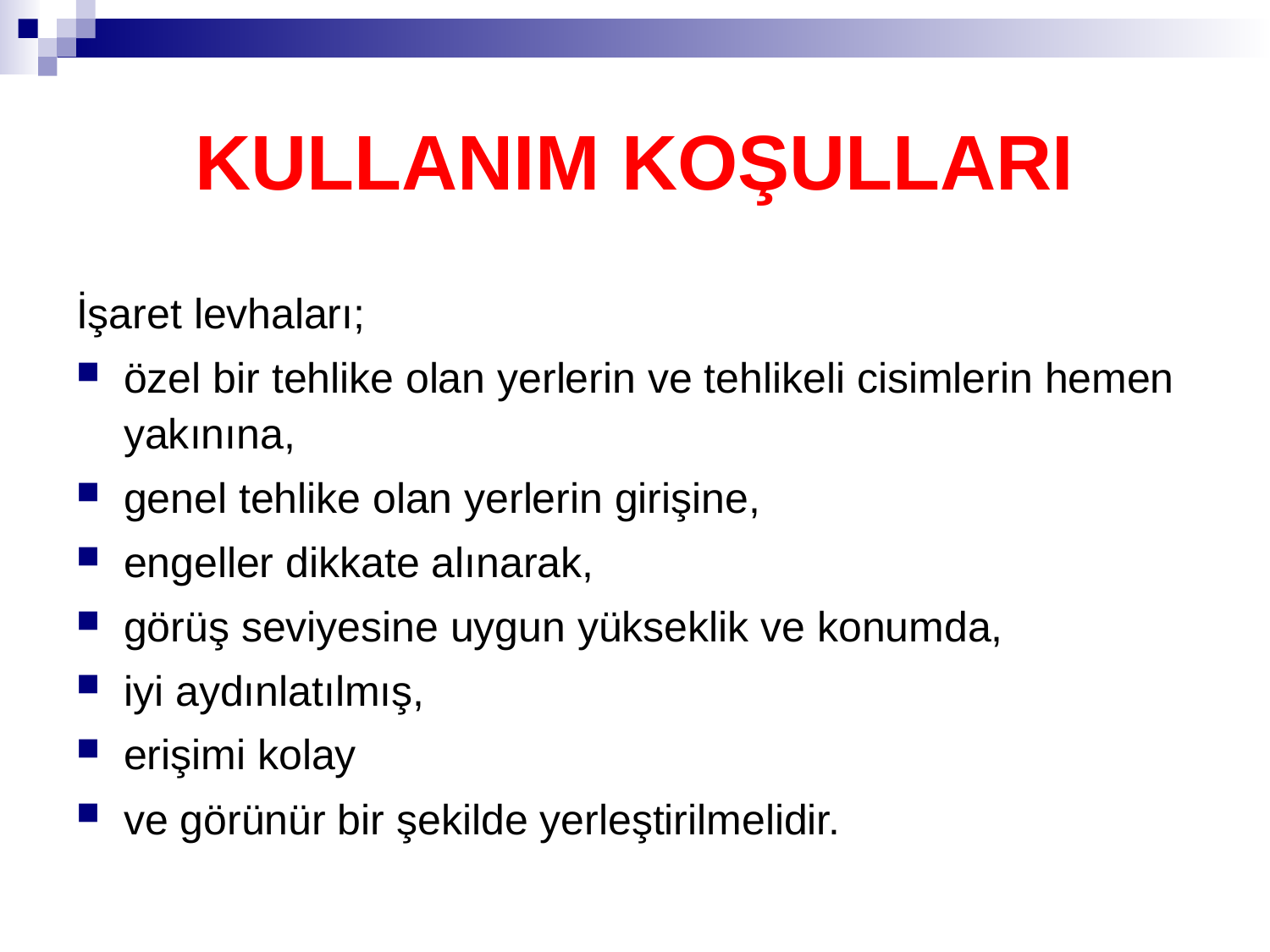

# KULLANIM KOŞULLARI
İşaret levhaları;
özel bir tehlike olan yerlerin ve tehlikeli cisimlerin hemen yakınına,
genel tehlike olan yerlerin girişine,
engeller dikkate alınarak,
görüş seviyesine uygun yükseklik ve konumda,
iyi aydınlatılmış,
erişimi kolay
ve görünür bir şekilde yerleştirilmelidir.